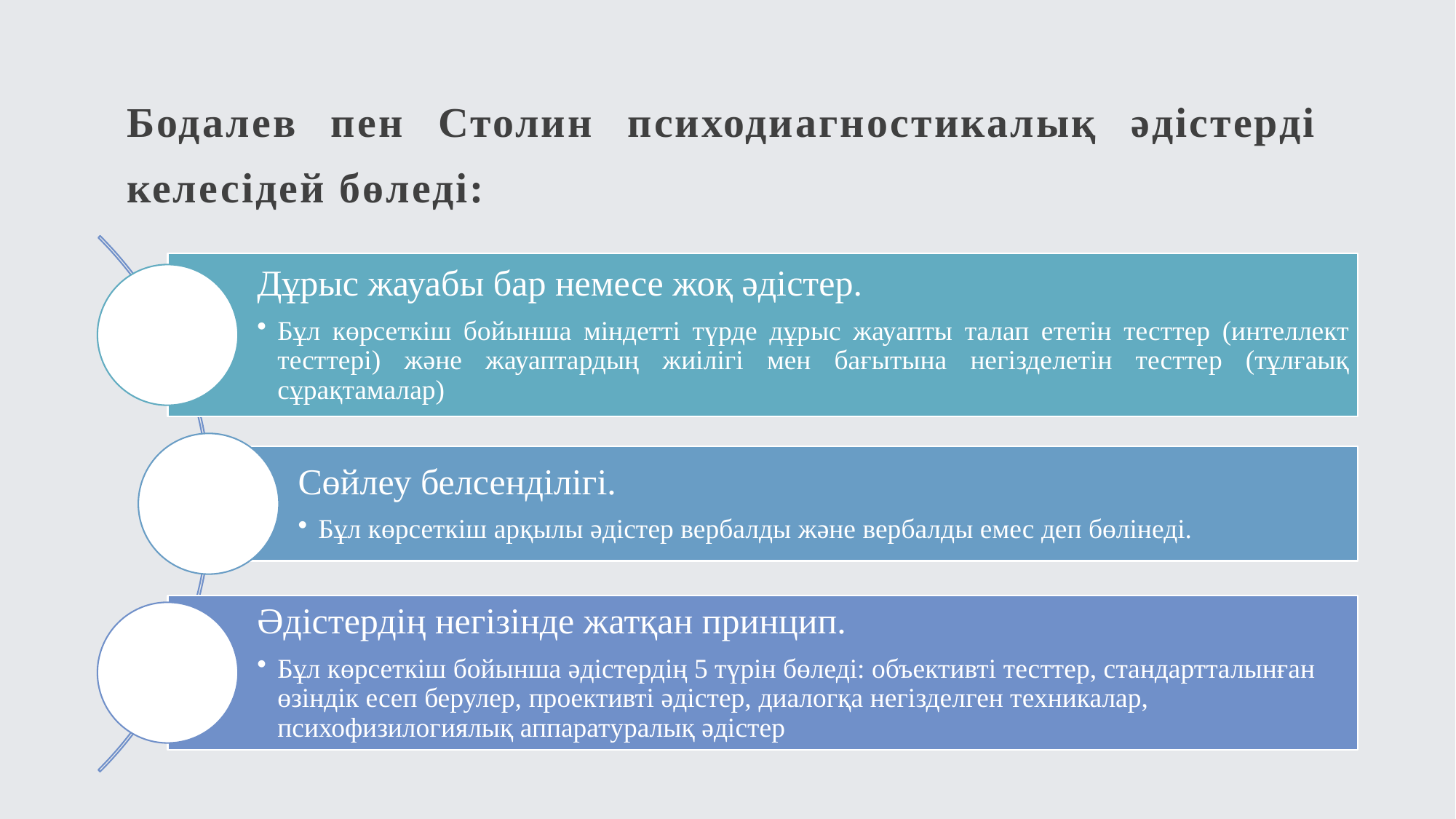

# Бодалев пен Столин психодиагностикалық әдістерді келесідей бөледі:
Дұрыс жауабы бар немесе жоқ әдістер.
Бұл көрсеткіш бойынша міндетті түрде дұрыс жауапты талап ететін тесттер (интеллект тесттері) және жауаптардың жиілігі мен бағытына негізделетін тесттер (тұлғаық сұрақтамалар)
Сөйлеу белсенділігі.
Бұл көрсеткіш арқылы әдістер вербалды және вербалды емес деп бөлінеді.
Әдістердің негізінде жатқан принцип.
Бұл көрсеткіш бойынша әдістердің 5 түрін бөледі: объективті тесттер, стандартталынған өзіндік есеп берулер, проективті әдістер, диалогқа негізделген техникалар, психофизилогиялық аппаратуралық әдістер